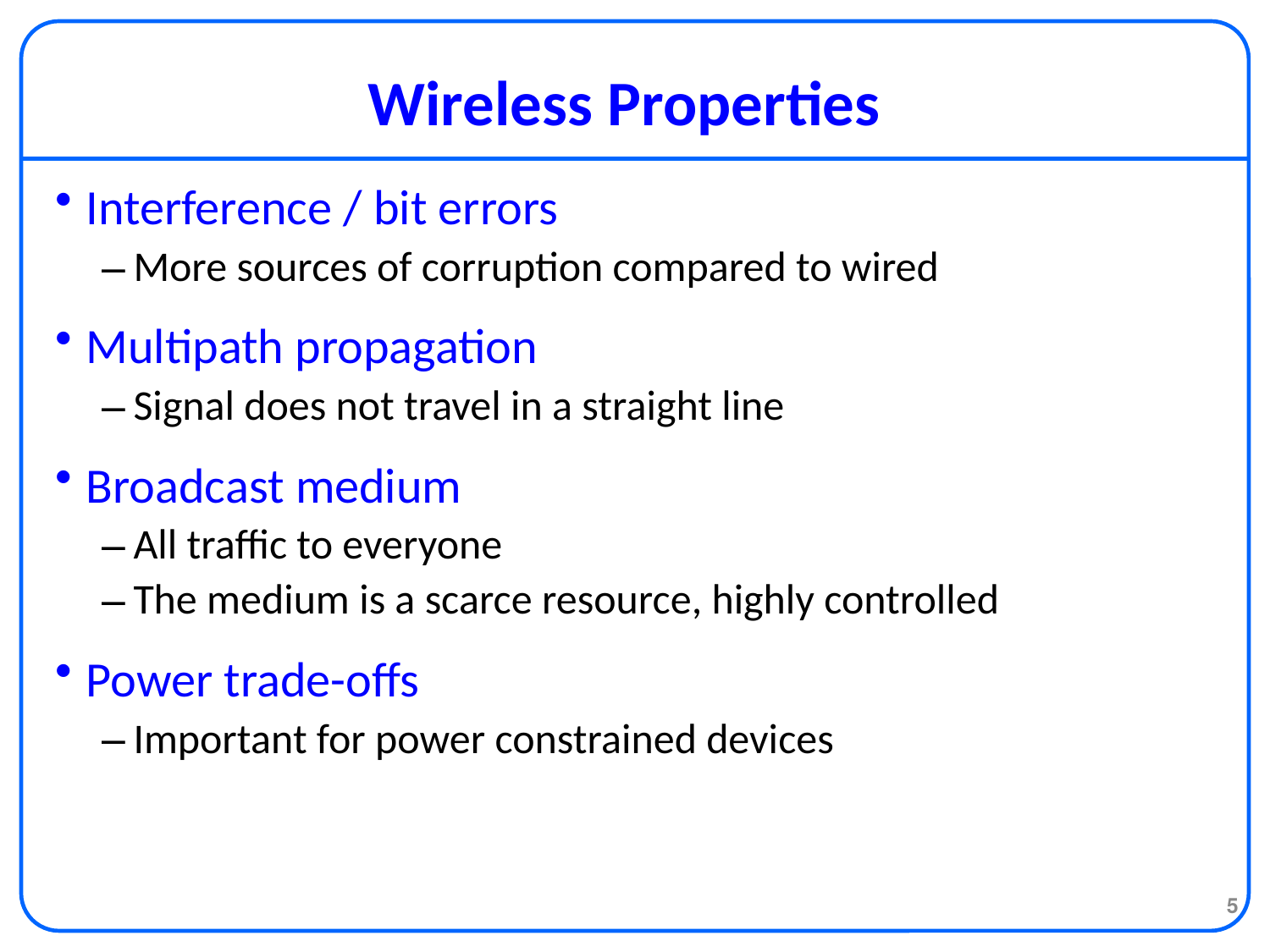

# Wireless Properties
Interference / bit errors
More sources of corruption compared to wired
Multipath propagation
Signal does not travel in a straight line
Broadcast medium
All traffic to everyone
The medium is a scarce resource, highly controlled
Power trade-offs
Important for power constrained devices

5